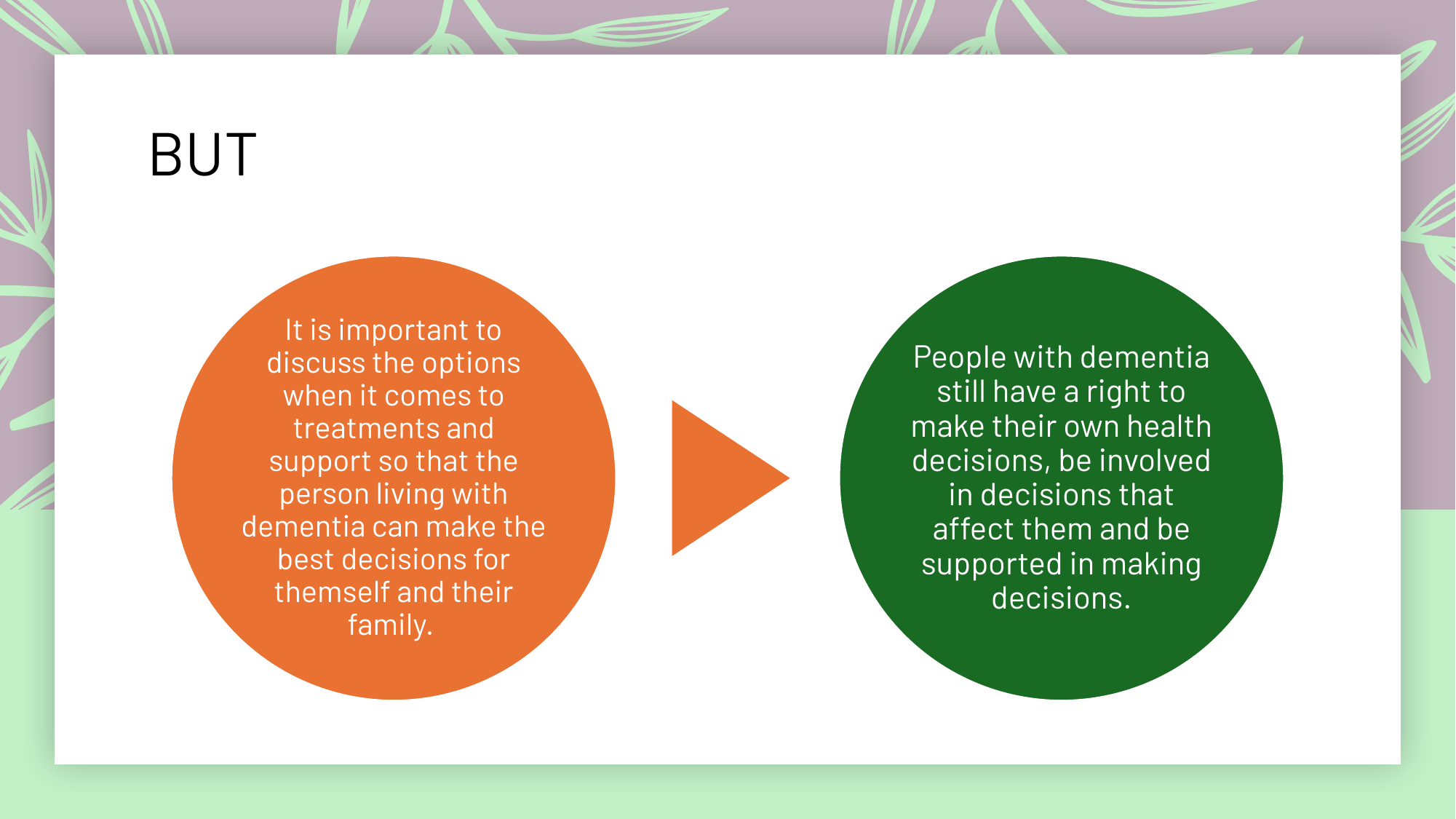

# BUT
It is important to discuss the options when it comes to treatments and support so that the person living with dementia can make the best decisions for themself and their family.
People with dementia still have a right to make their own health decisions, be involved in decisions that affect them and be supported in making decisions.